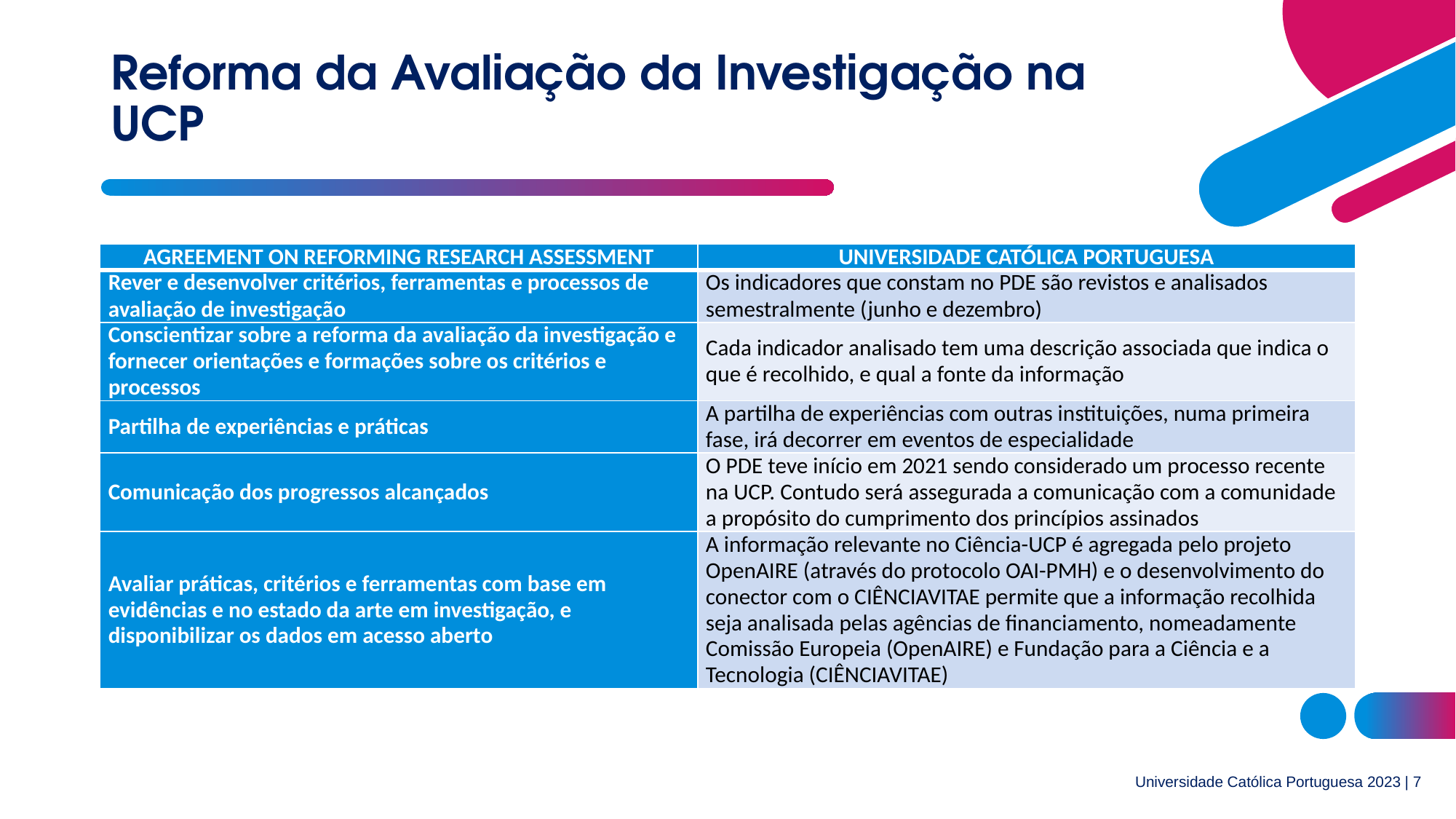

# Reforma da Avaliação da Investigação na UCP
| AGREEMENT ON REFORMING RESEARCH ASSESSMENT | UNIVERSIDADE CATÓLICA PORTUGUESA |
| --- | --- |
| Rever e desenvolver critérios, ferramentas e processos de avaliação de investigação | Os indicadores que constam no PDE são revistos e analisados semestralmente (junho e dezembro) |
| Conscientizar sobre a reforma da avaliação da investigação e fornecer orientações e formações sobre os critérios e processos | Cada indicador analisado tem uma descrição associada que indica o que é recolhido, e qual a fonte da informação |
| Partilha de experiências e práticas | A partilha de experiências com outras instituições, numa primeira fase, irá decorrer em eventos de especialidade |
| Comunicação dos progressos alcançados | O PDE teve início em 2021 sendo considerado um processo recente na UCP. Contudo será assegurada a comunicação com a comunidade a propósito do cumprimento dos princípios assinados |
| Avaliar práticas, critérios e ferramentas com base em evidências e no estado da arte em investigação, e disponibilizar os dados em acesso aberto | A informação relevante no Ciência-UCP é agregada pelo projeto OpenAIRE (através do protocolo OAI-PMH) e o desenvolvimento do conector com o CIÊNCIAVITAE permite que a informação recolhida seja analisada pelas agências de financiamento, nomeadamente Comissão Europeia (OpenAIRE) e Fundação para a Ciência e a Tecnologia (CIÊNCIAVITAE) |

Universidade Católica Portuguesa 2023 | 7